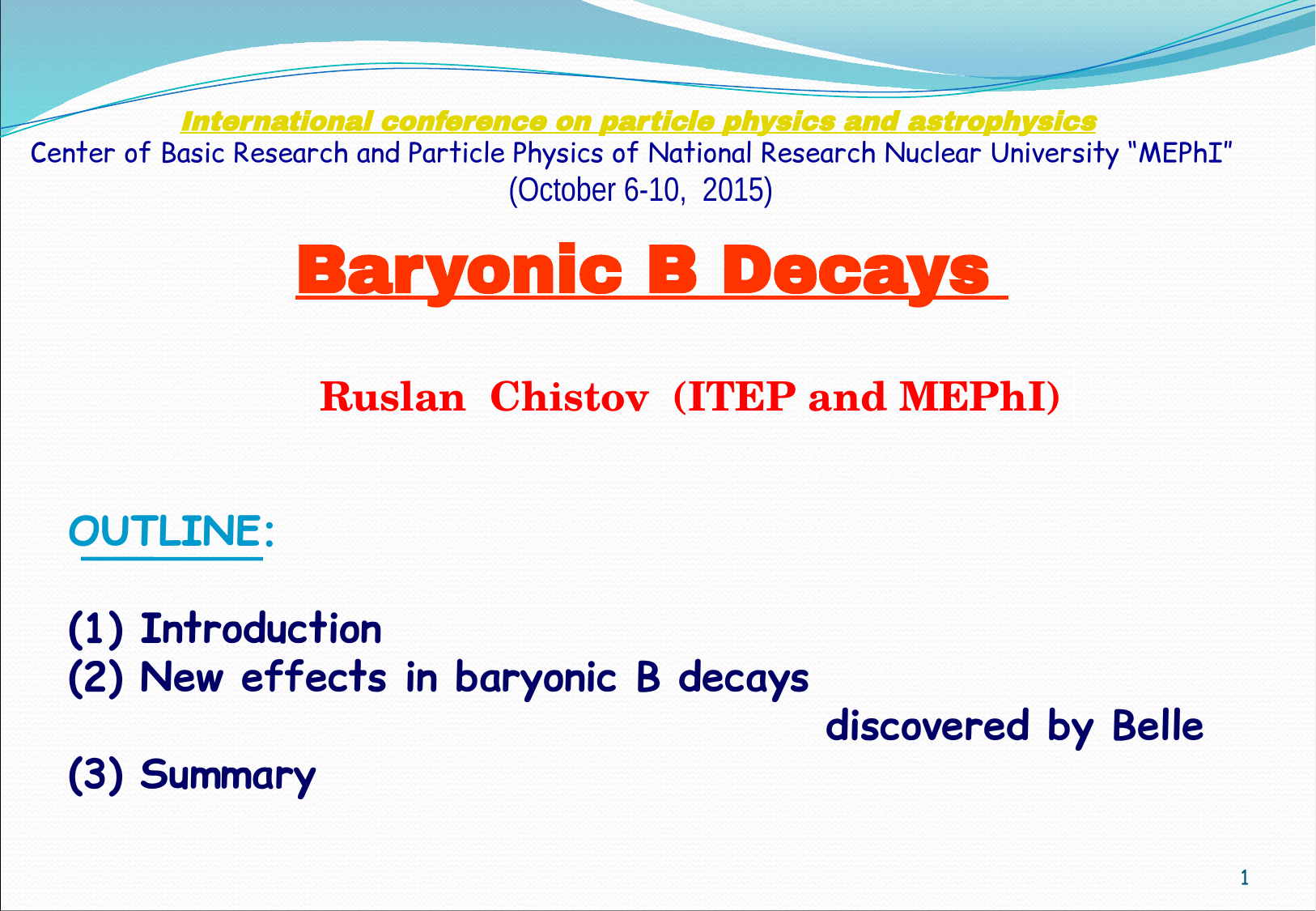

International conference on particle physics and astrophysics
Center of Basic Research and Particle Physics of National Research Nuclear University “MEPhI”
  (October 6-10,  2015)
Baryonic B Decays
Ruslan  Chistov  (ITEP and MEPhI)

OUTLINE:

(1) Introduction
(2) New effects in baryonic B decays
                                           discovered by Belle
(3) Summary

1